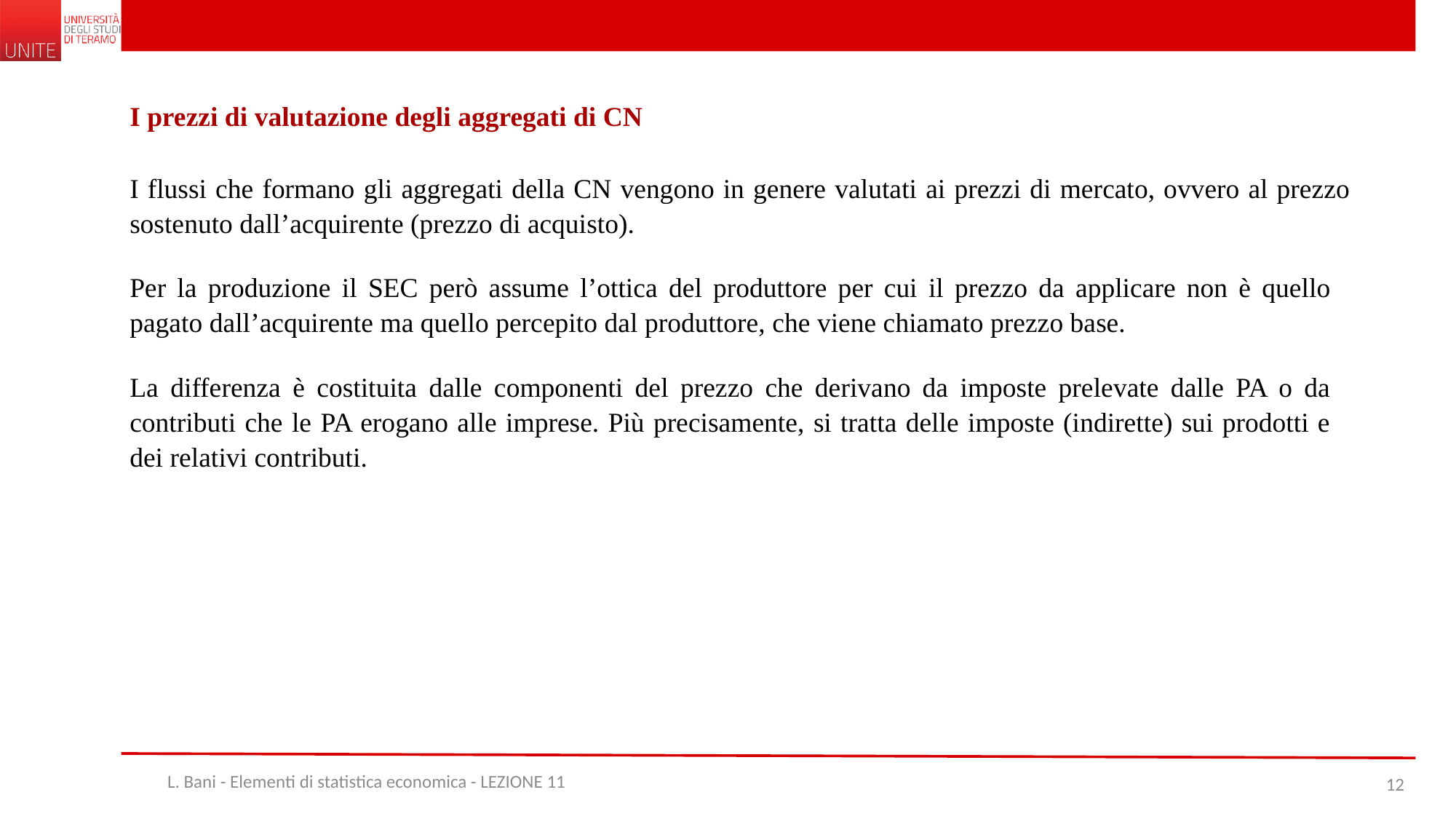

I prezzi di valutazione degli aggregati di CN
I flussi che formano gli aggregati della CN vengono in genere valutati ai prezzi di mercato, ovvero al prezzo sostenuto dall’acquirente (prezzo di acquisto).
Per la produzione il SEC però assume l’ottica del produttore per cui il prezzo da applicare non è quello pagato dall’acquirente ma quello percepito dal produttore, che viene chiamato prezzo base.
La differenza è costituita dalle componenti del prezzo che derivano da imposte prelevate dalle PA o da contributi che le PA erogano alle imprese. Più precisamente, si tratta delle imposte (indirette) sui prodotti e dei relativi contributi.
L. Bani - Elementi di statistica economica - LEZIONE 11
12